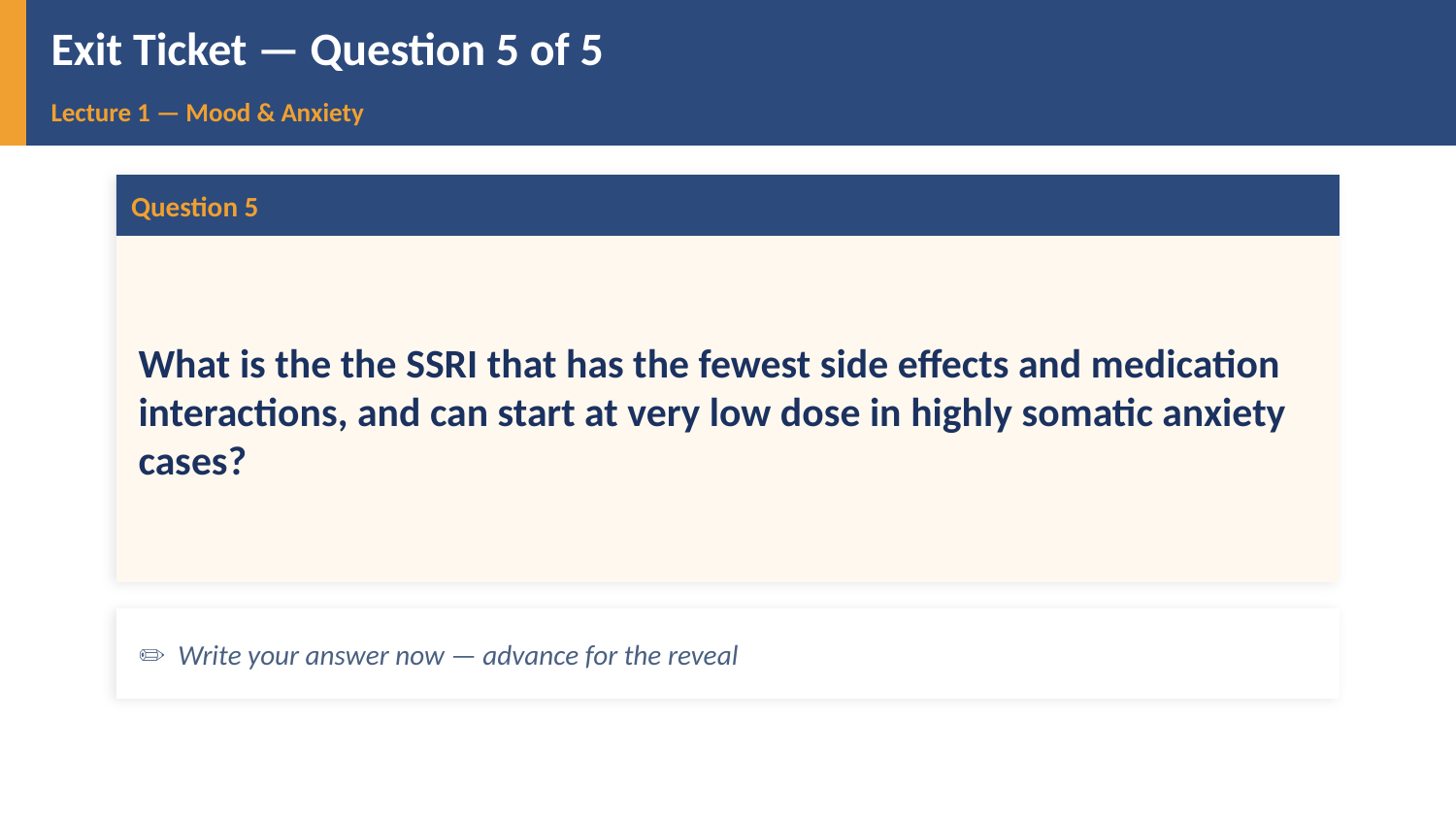

Exit Ticket — Question 5 of 5
Lecture 1 — Mood & Anxiety

Question 5
What is the the SSRI that has the fewest side effects and medication interactions, and can start at very low dose in highly somatic anxiety cases?

✏️  Write your answer now — advance for the reveal